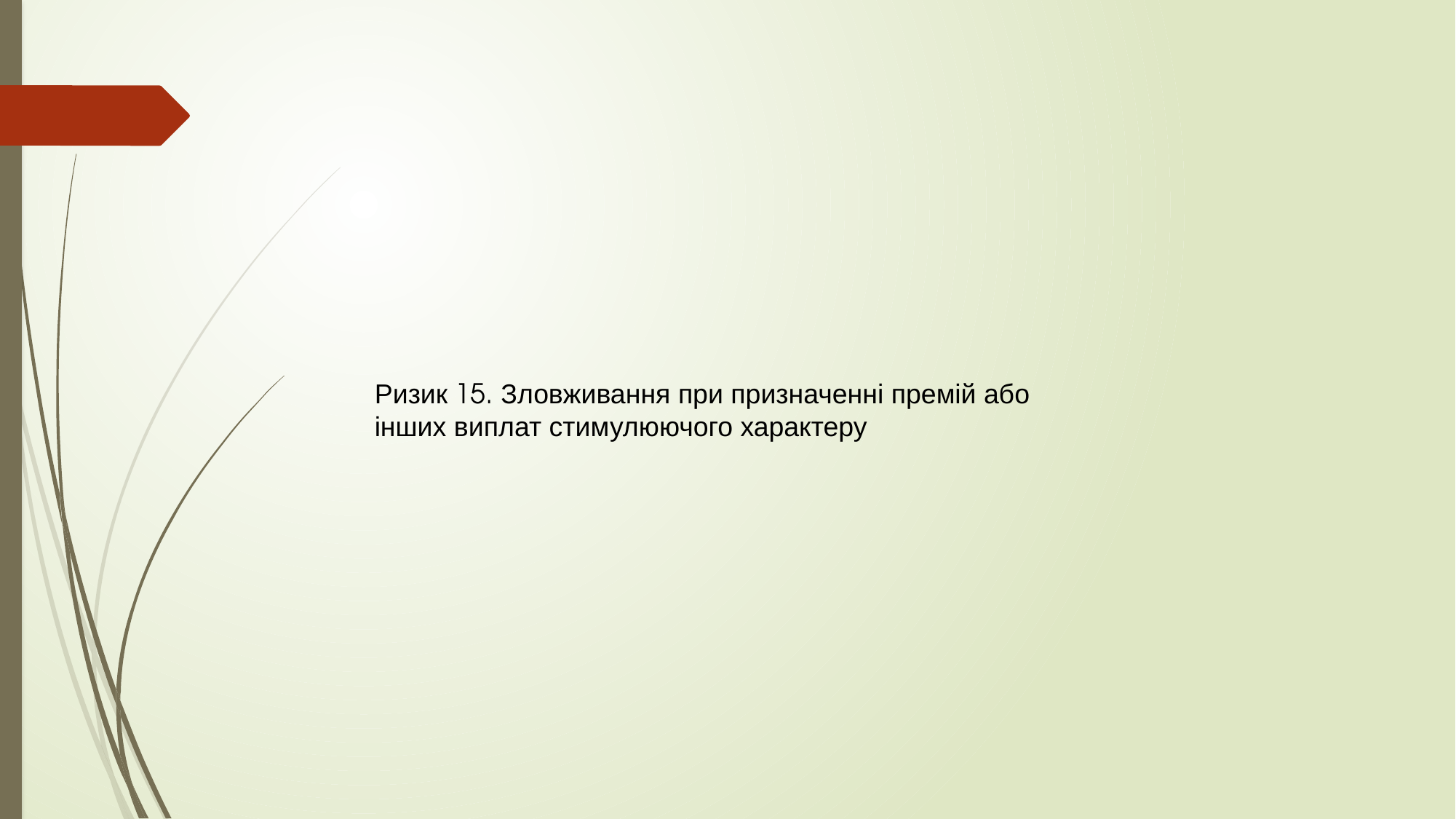

Ризик 15. Зловживання при призначенні премій або інших виплат стимулюючого характеру